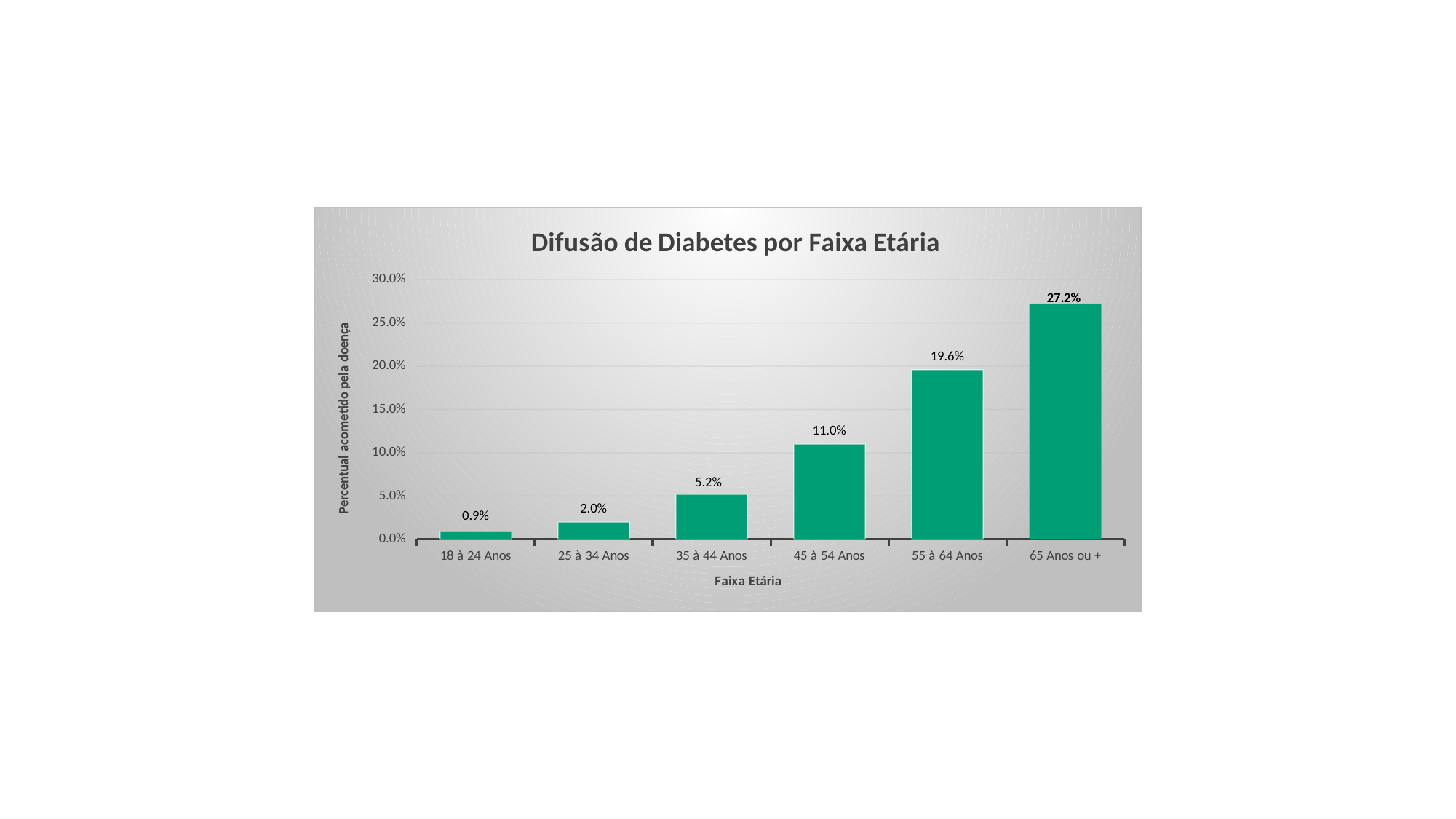

#

### Chart: Difusão de Diabetes por Faixa Etária

| Category |  |
|---|---|
| 18 à 24 Anos | 0.009000000000000001 |
| 25 à 34 Anos | 0.02 |
| 35 à 44 Anos | 0.052000000000000005 |
| 45 à 54 Anos | 0.11 |
| 55 à 64 Anos | 0.196 |
| 65 Anos ou + | 0.272 |